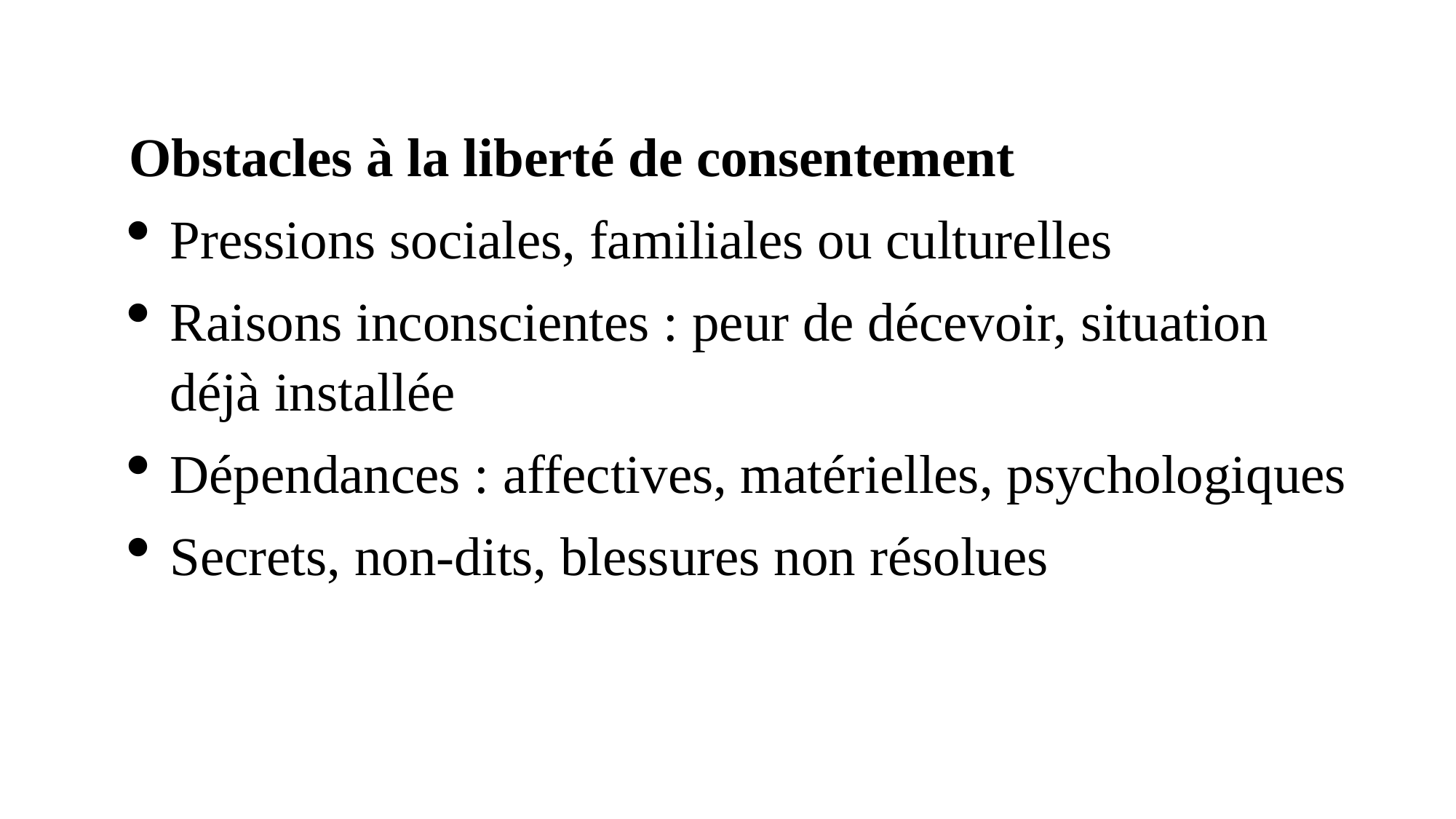

Obstacles à la liberté de consentement
Pressions sociales, familiales ou culturelles
Raisons inconscientes : peur de décevoir, situation déjà installée
Dépendances : affectives, matérielles, psychologiques
Secrets, non-dits, blessures non résolues